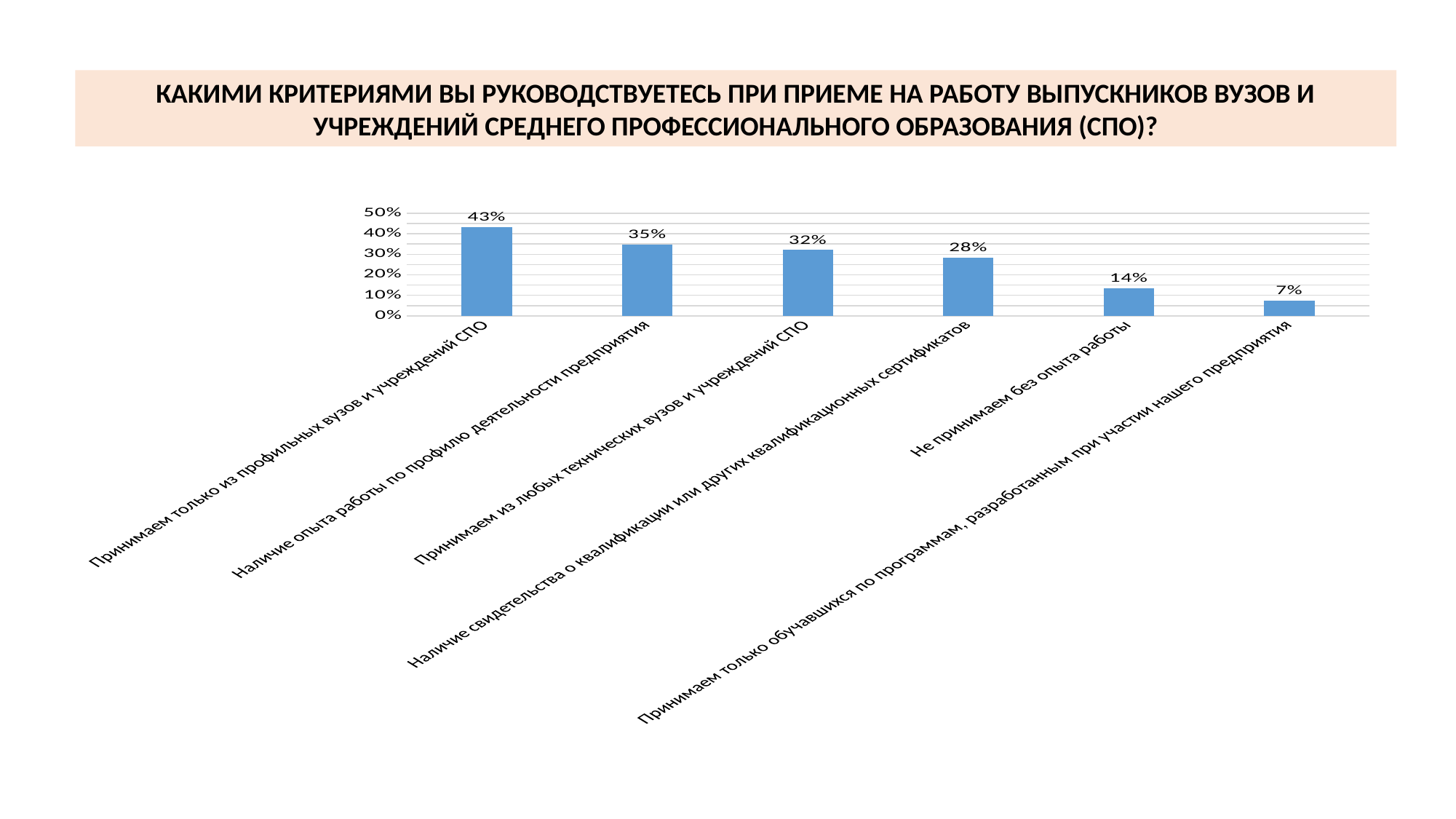

КАКИМИ КРИТЕРИЯМИ ВЫ РУКОВОДСТВУЕТЕСЬ ПРИ ПРИЕМЕ НА РАБОТУ ВЫПУСКНИКОВ ВУЗОВ И УЧРЕЖДЕНИЙ СРЕДНЕГО ПРОФЕССИОНАЛЬНОГО ОБРАЗОВАНИЯ (СПО)?

### Chart

| Category |  |
|---|---|
| Принимаем только из профильных вузов и учреждений СПО | 0.43209876543209885 |
| Наличие опыта работы по профилю деятельности предприятия | 0.34567901234567905 |
| Принимаем из любых технических вузов и учреждений СПО | 0.32098765432098775 |
| Наличие свидетельства о квалификации или других квалификационных сертификатов | 0.28395061728395077 |
| Не принимаем без опыта работы | 0.13580246913580246 |
| Принимаем только обучавшихся по программам, разработанным при участии нашего предприятия | 0.07407407407407407 |